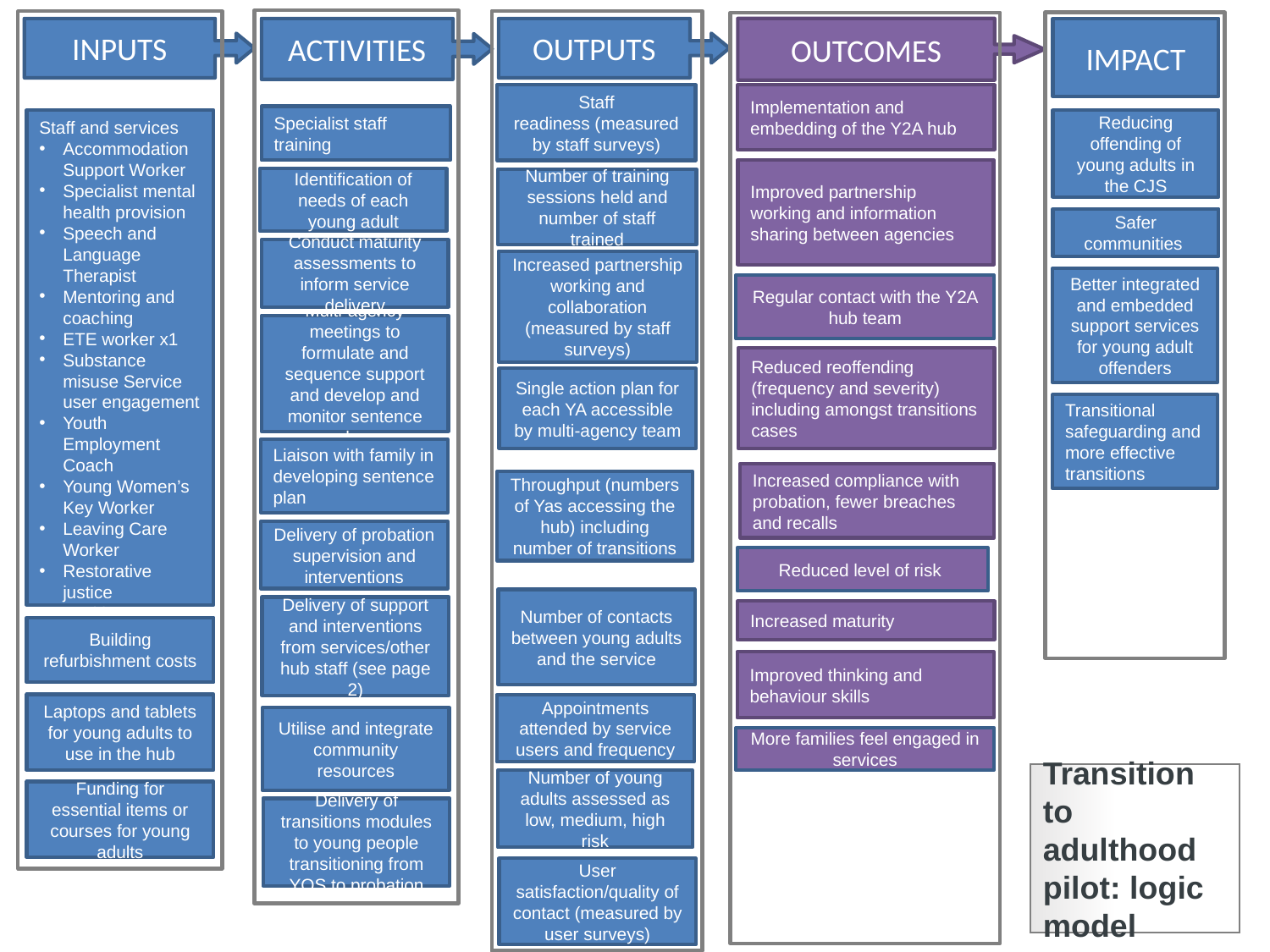

OUTCOMES
ACTIVITIES
IMPACT
OUTPUTS
INPUTS
Staff readiness (measured by staff surveys)
Implementation and embedding of the Y2A hub
Specialist staff training
Staff and services
Accommodation Support Worker
Specialist mental health provision
Speech and Language Therapist
Mentoring and coaching
ETE worker x1
Substance misuse Service user engagement
Youth Employment Coach
Young Women’s Key Worker
Leaving Care Worker
Restorative justice
Positive activities, e.g. football courses

Building refurbishment costs
Laptops and tablets for young adults to use in the hub
Funding for essential items or courses for young adults
Reducing offending of young adults in the CJS
Improved partnership working and information sharing between agencies
Identification of needs of each young adult
Number of training sessions held and number of staff trained
Safer communities
Conduct maturity assessments to inform service delivery
Increased partnership working and collaboration (measured by staff surveys)
Better integrated and embedded support services for young adult offenders
Regular contact with the Y2A hub team
Multi-agency meetings to formulate and sequence support and develop and monitor sentence plan
Reduced reoffending (frequency and severity) including amongst transitions cases
Single action plan for each YA accessible by multi-agency team
Transitional safeguarding and more effective transitions
Liaison with family in developing sentence plan
Increased compliance with probation, fewer breaches and recalls
Throughput (numbers of Yas accessing the hub) including number of transitions
Delivery of probation supervision and interventions
Reduced level of risk
Number of contacts between young adults and the service
Delivery of support and interventions from services/other hub staff (see page 2)
Increased maturity
Improved thinking and behaviour skills
Appointments attended by service users and frequency
Utilise and integrate community resources
More families feel engaged in services
Transition to adulthood pilot: logic model
Number of young adults assessed as low, medium, high risk
Delivery of transitions modules to young people transitioning from YOS to probation
User satisfaction/quality of contact (measured by user surveys)